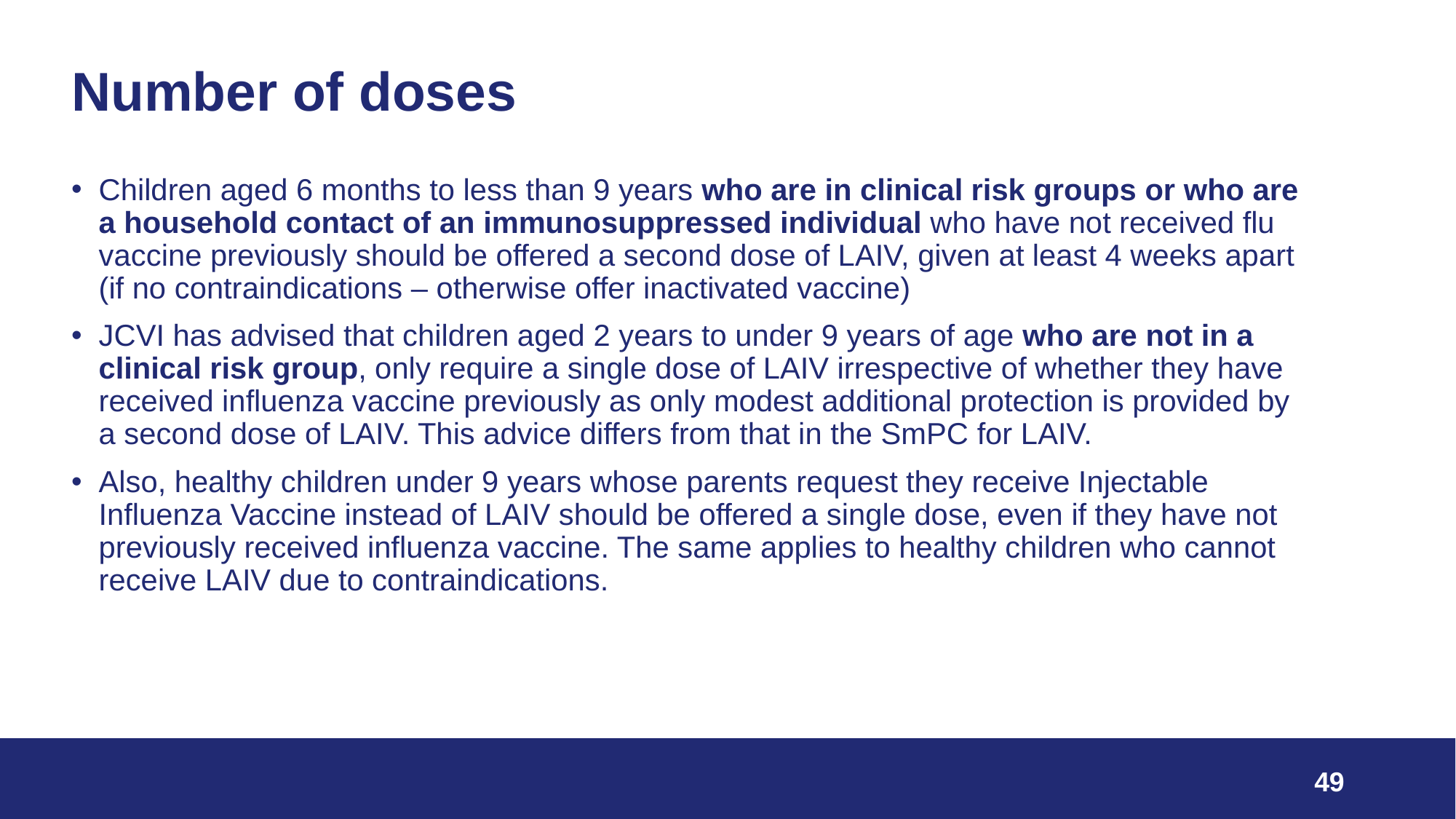

# Number of doses
Children aged 6 months to less than 9 years who are in clinical risk groups or who are a household contact of an immunosuppressed individual who have not received flu vaccine previously should be offered a second dose of LAIV, given at least 4 weeks apart (if no contraindications – otherwise offer inactivated vaccine)
JCVI has advised that children aged 2 years to under 9 years of age who are not in a clinical risk group, only require a single dose of LAIV irrespective of whether they have received influenza vaccine previously as only modest additional protection is provided by a second dose of LAIV. This advice differs from that in the SmPC for LAIV.
Also, healthy children under 9 years whose parents request they receive Injectable Influenza Vaccine instead of LAIV should be offered a single dose, even if they have not previously received influenza vaccine. The same applies to healthy children who cannot receive LAIV due to contraindications.
49